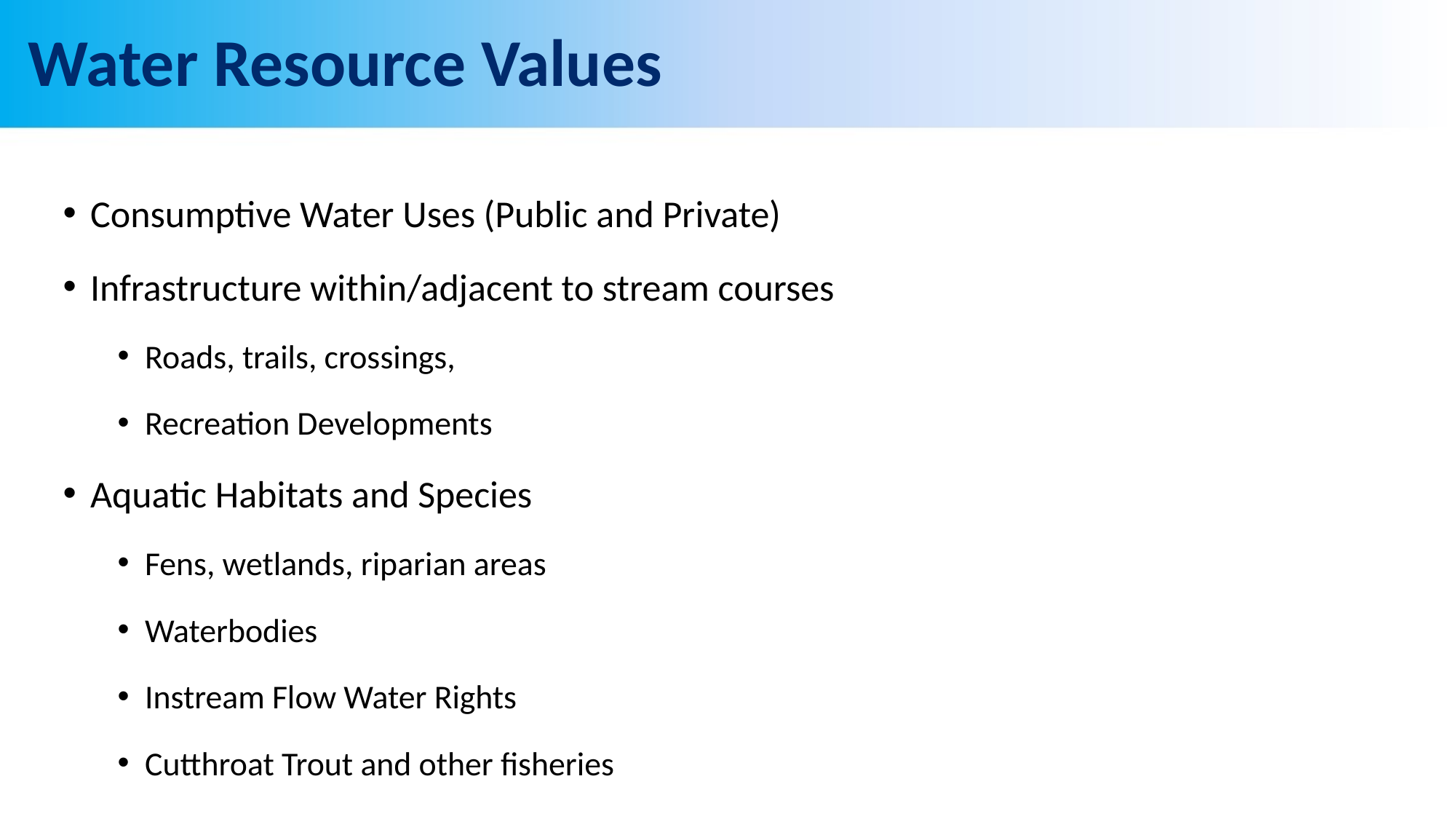

# Water Resource Values
Consumptive Water Uses (Public and Private)
Infrastructure within/adjacent to stream courses
Roads, trails, crossings,
Recreation Developments
Aquatic Habitats and Species
Fens, wetlands, riparian areas
Waterbodies
Instream Flow Water Rights
Cutthroat Trout and other fisheries